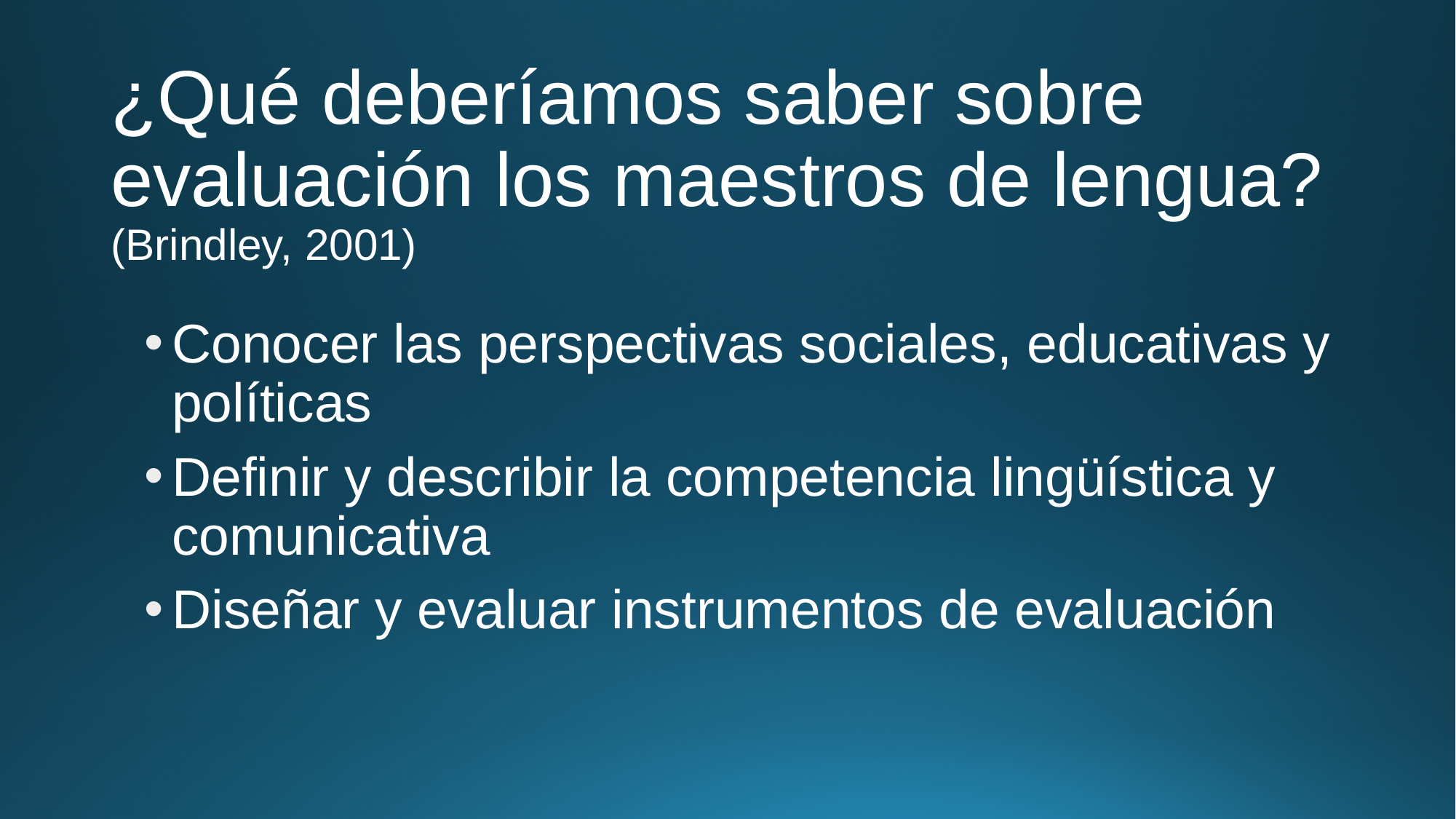

# ¿Qué deberíamos saber sobre evaluación los maestros de lengua? (Brindley, 2001)
Conocer las perspectivas sociales, educativas y políticas
Definir y describir la competencia lingüística y comunicativa
Diseñar y evaluar instrumentos de evaluación